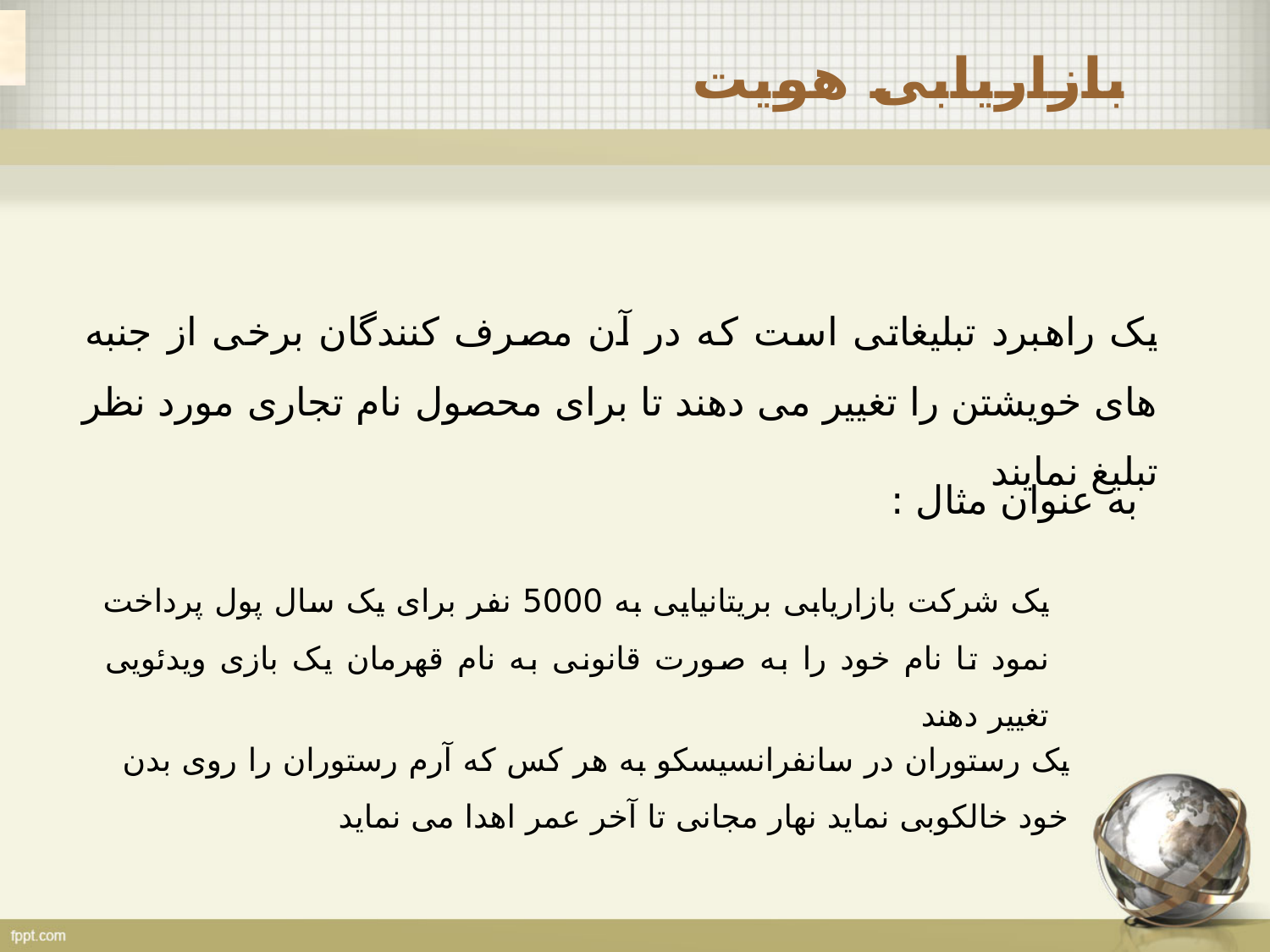

بازاریابی هویت

یک راهبرد تبلیغاتی است که در آن مصرف کنندگان برخی از جنبه های خویشتن را تغییر می دهند تا برای محصول نام تجاری مورد نظر تبلیغ نمایند
به عنوان مثال :
یک شرکت بازاریابی بریتانیایی به 5000 نفر برای یک سال پول پرداخت نمود تا نام خود را به صورت قانونی به نام قهرمان یک بازی ویدئویی تغییر دهند
یک رستوران در سانفرانسیسکو به هر کس که آرم رستوران را روی بدن خود خالکوبی نماید نهار مجانی تا آخر عمر اهدا می نماید